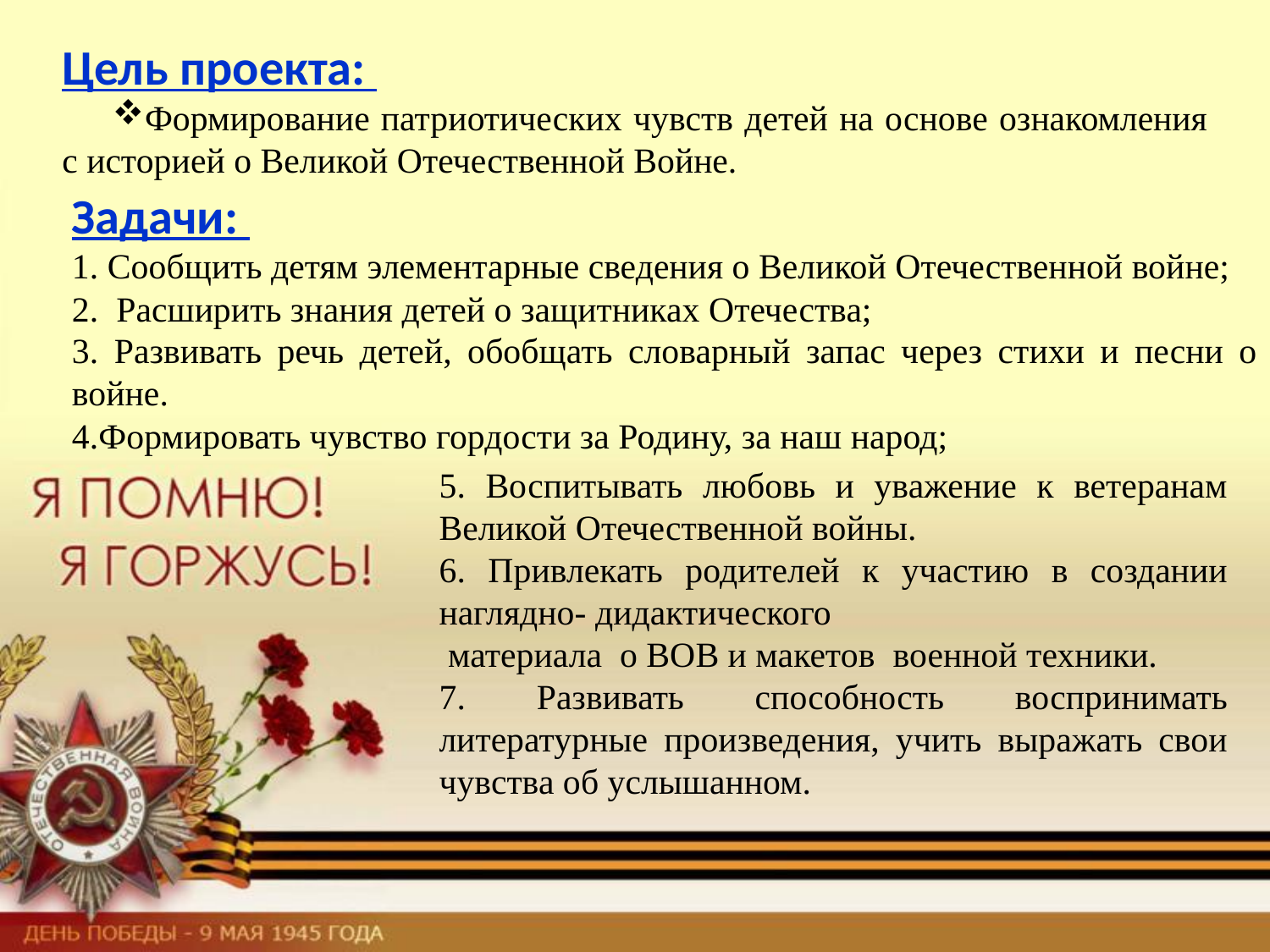

Цель проекта:
Формирование патриотических чувств детей на основе ознакомления с историей о Великой Отечественной Войне.

Задачи:
1. Сообщить детям элементарные сведения о Великой Отечественной войне;
2.  Расширить знания детей о защитниках Отечества;
3. Развивать речь детей, обобщать словарный запас через стихи и песни о войне.
4.Формировать чувство гордости за Родину, за наш народ;

5. Воспитывать любовь и уважение к ветеранам Великой Отечественной войны.
6. Привлекать родителей к участию в создании наглядно- дидактического
 материала  о ВОВ и макетов  военной техники.
7. Развивать способность воспринимать литературные произведения, учить выражать свои чувства об услышанном.